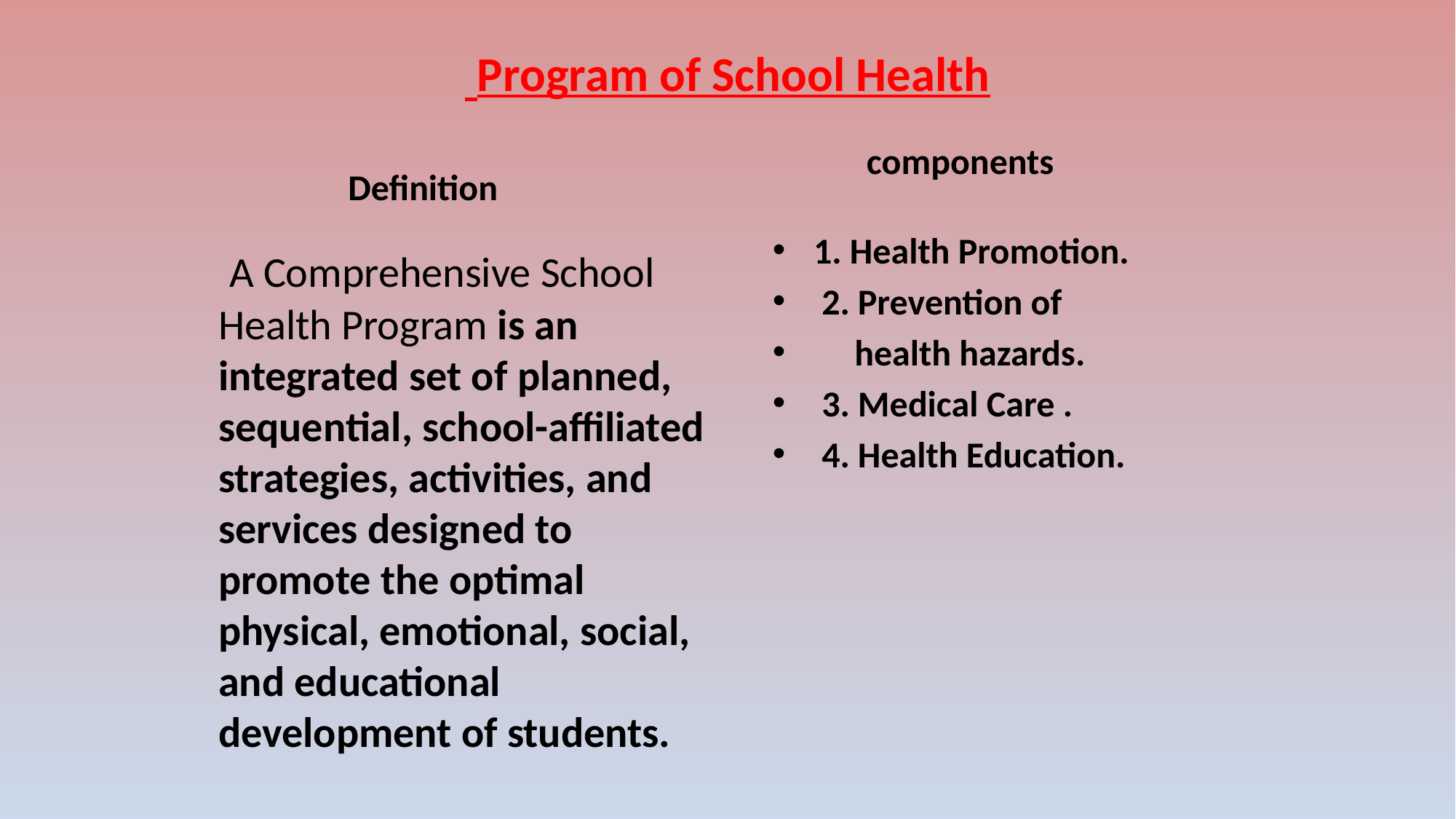

# Program of School Health
components
Definition
1. Health Promotion.
 2. Prevention of
     health hazards.
 3. Medical Care .
 4. Health Education.

 A Comprehensive School Health Program is an integrated set of planned, sequential, school-affiliated strategies, activities, and services designed to promote the optimal physical, emotional, social, and educational development of students.